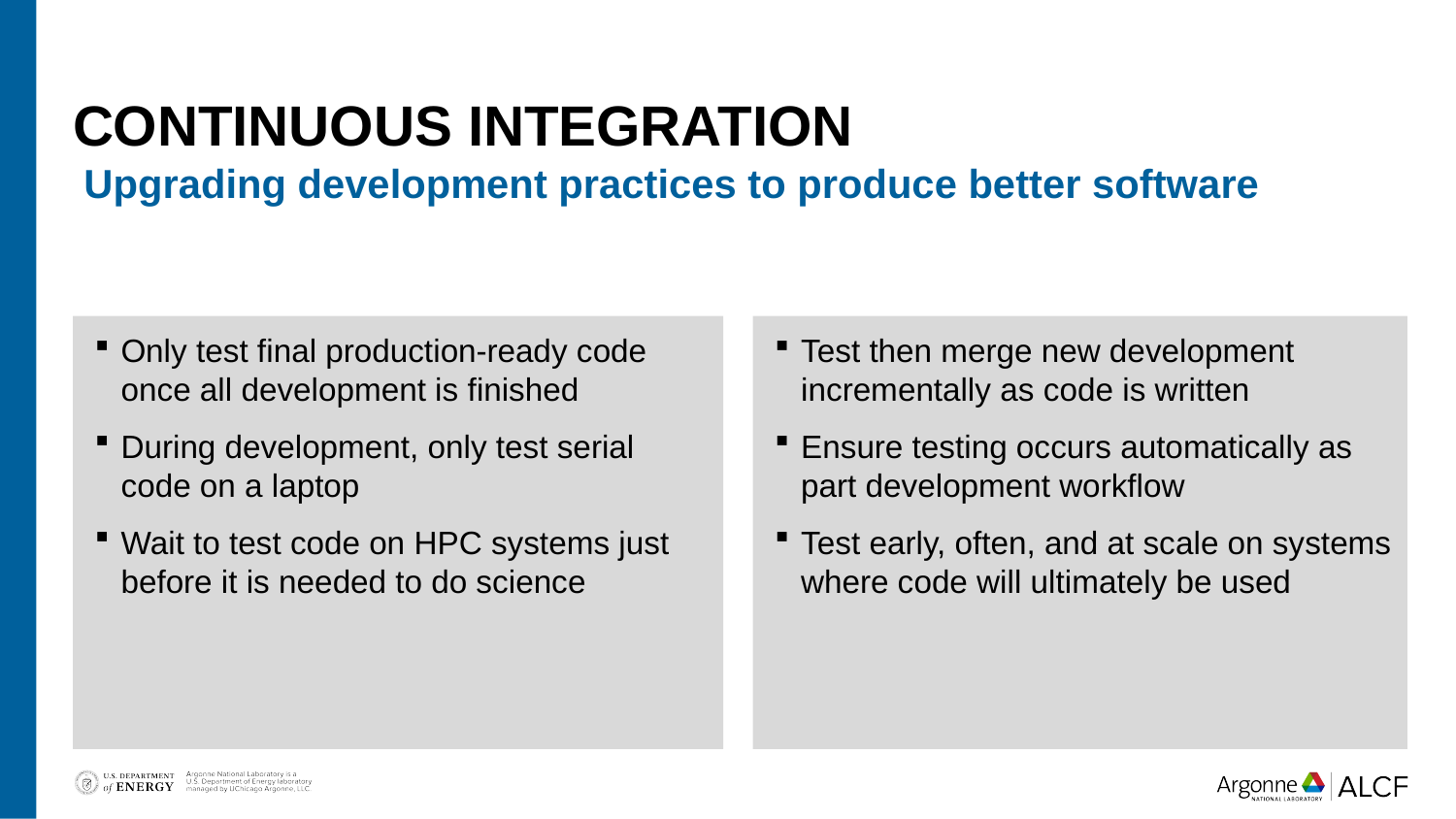

# Continuous Integration
 Upgrading development practices to produce better software
Don’t do this
Do this instead
Only test final production-ready code once all development is finished
During development, only test serial code on a laptop
Wait to test code on HPC systems just before it is needed to do science

Test then merge new development incrementally as code is written
Ensure testing occurs automatically as part development workflow
Test early, often, and at scale on systems where code will ultimately be used